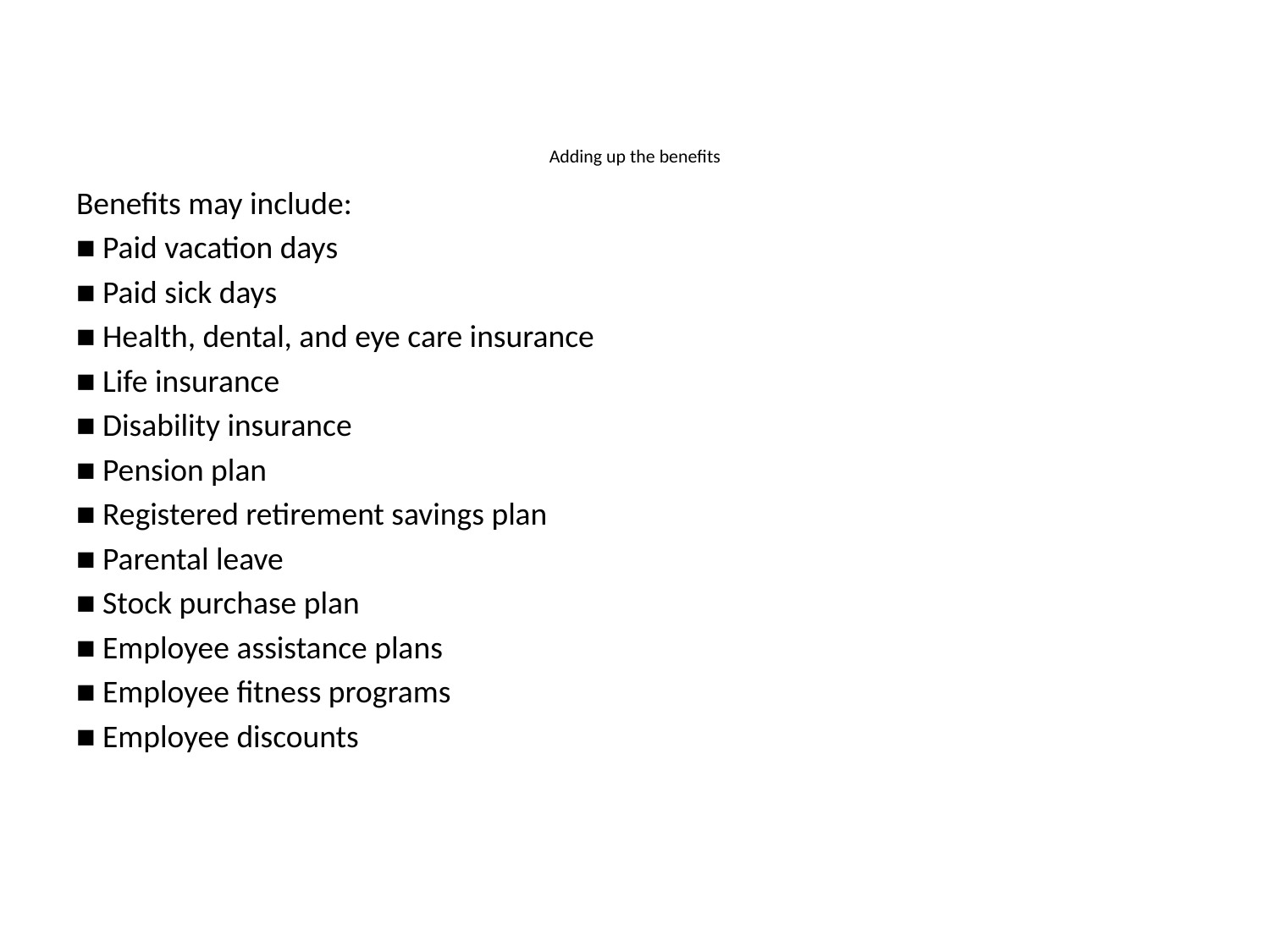

# Adding up the benefits
Benefits may include:
■ Paid vacation days
■ Paid sick days
■ Health, dental, and eye care insurance
■ Life insurance
■ Disability insurance
■ Pension plan
■ Registered retirement savings plan
■ Parental leave
■ Stock purchase plan
■ Employee assistance plans
■ Employee fitness programs
■ Employee discounts